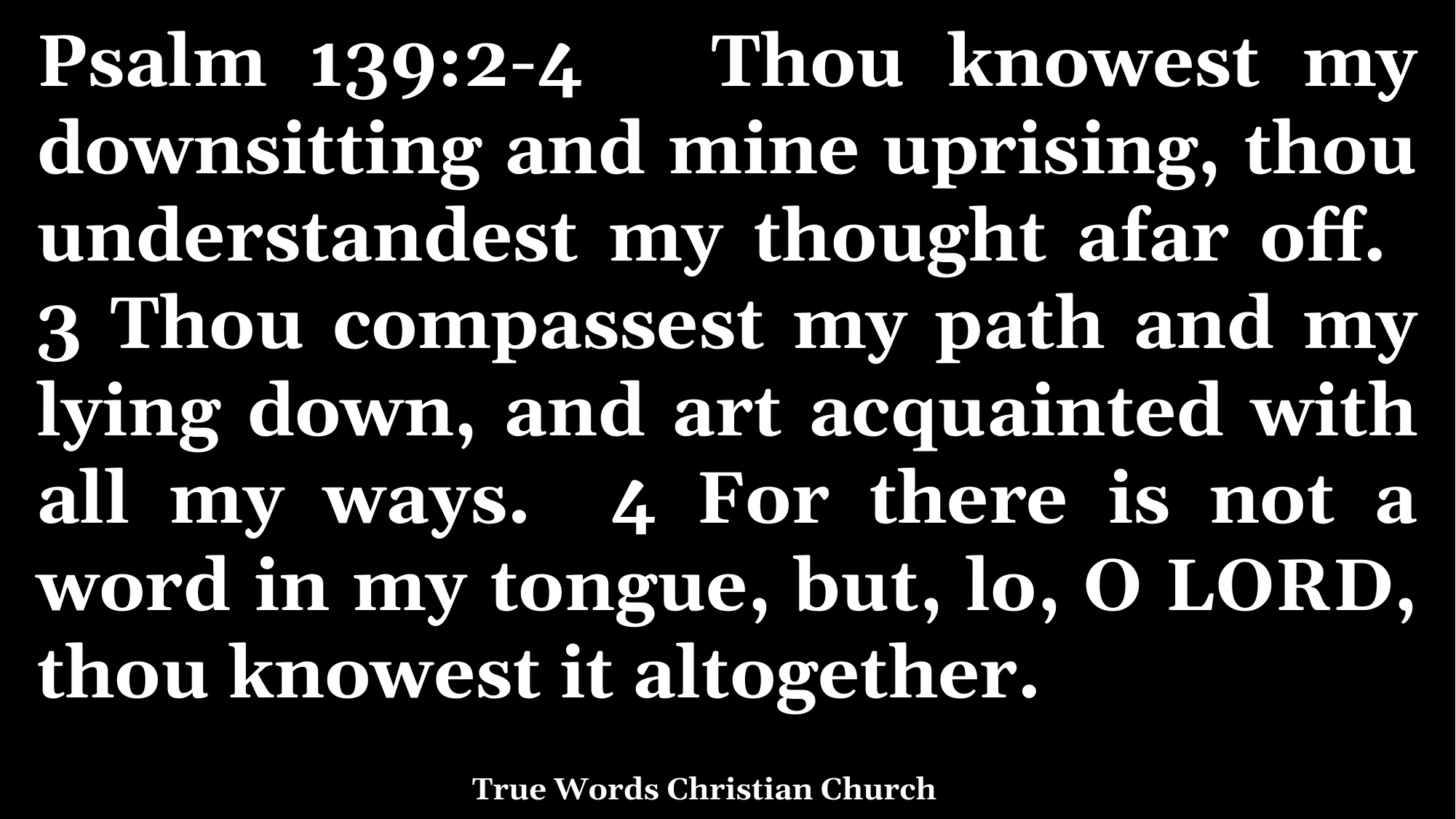

Psalm 139:2-4   Thou knowest my downsitting and mine uprising, thou understandest my thought afar off.  3 Thou compassest my path and my lying down, and art acquainted with all my ways.  4 For there is not a word in my tongue, but, lo, O LORD, thou knowest it altogether.
True Words Christian Church